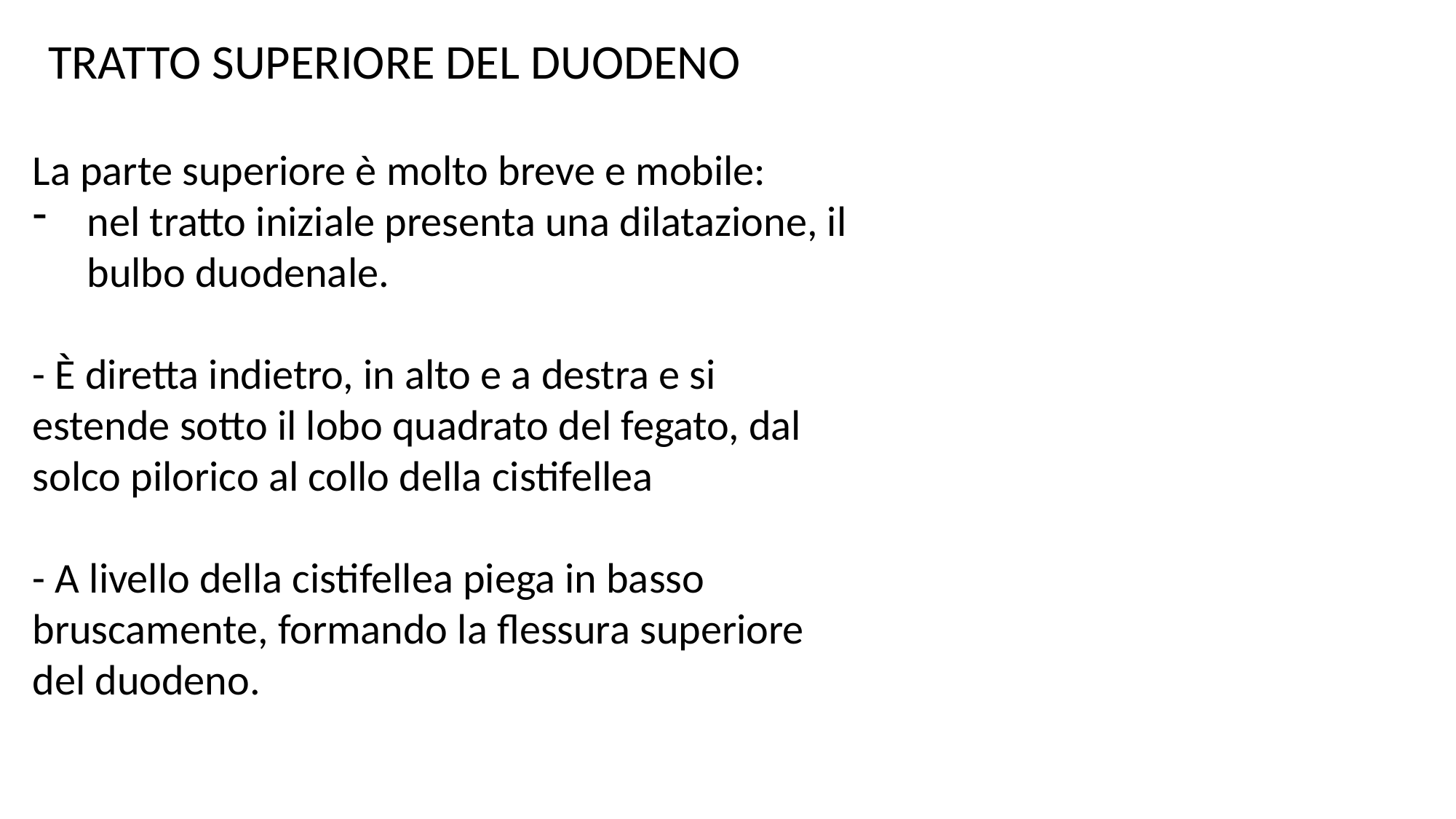

TRATTO SUPERIORE DEL DUODENO
La parte superiore è molto breve e mobile:
nel tratto iniziale presenta una dilatazione, il bulbo duodenale.

- È diretta indietro, in alto e a destra e si estende sotto il lobo quadrato del fegato, dal
solco pilorico al collo della cistifellea

- A livello della cistifellea piega in basso bruscamente, formando la flessura superiore del duodeno.